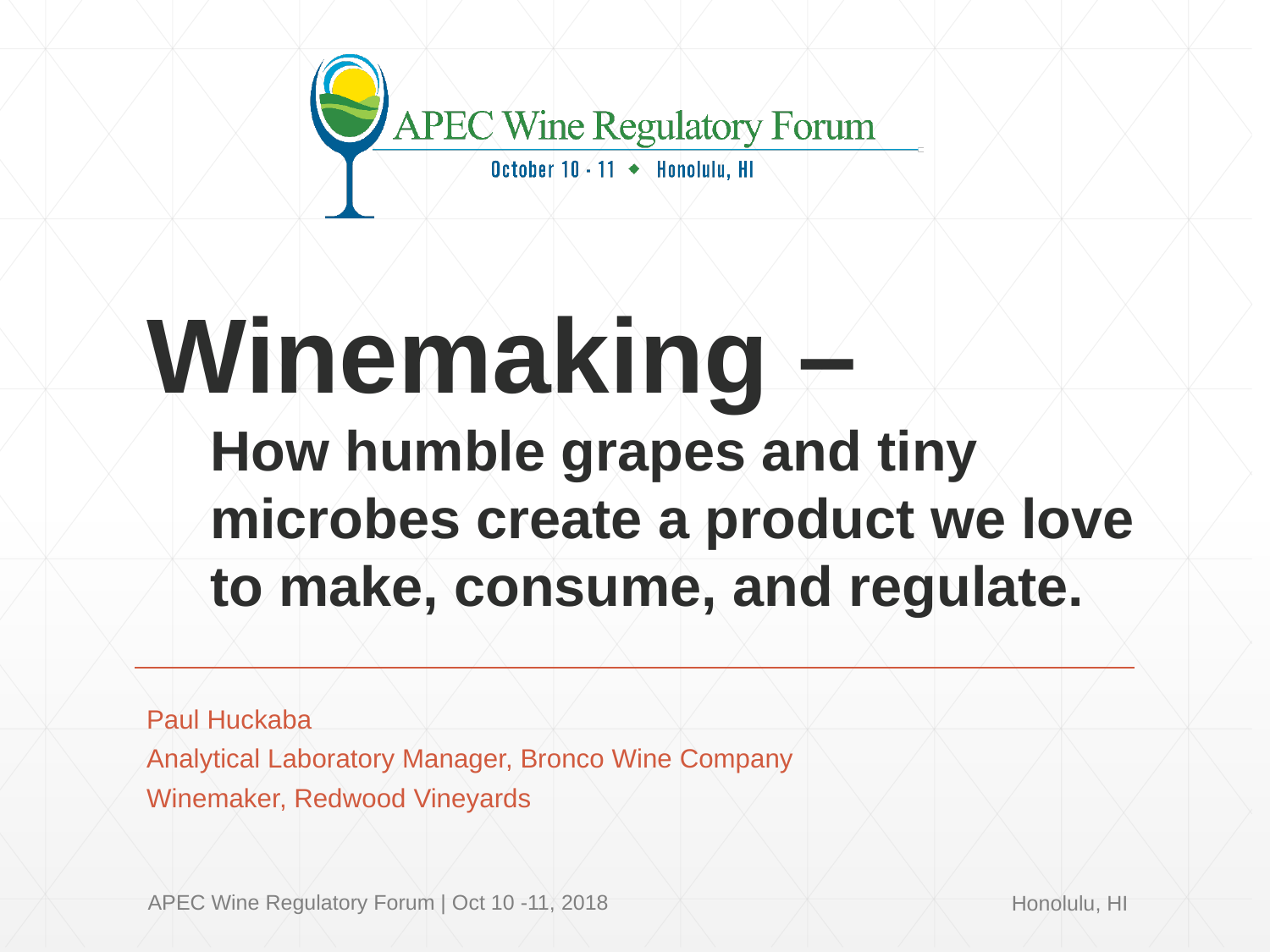

# Winemaking – How humble grapes and tiny microbes create a product we love to make, consume, and regulate.
Paul Huckaba
Analytical Laboratory Manager, Bronco Wine Company
Winemaker, Redwood Vineyards